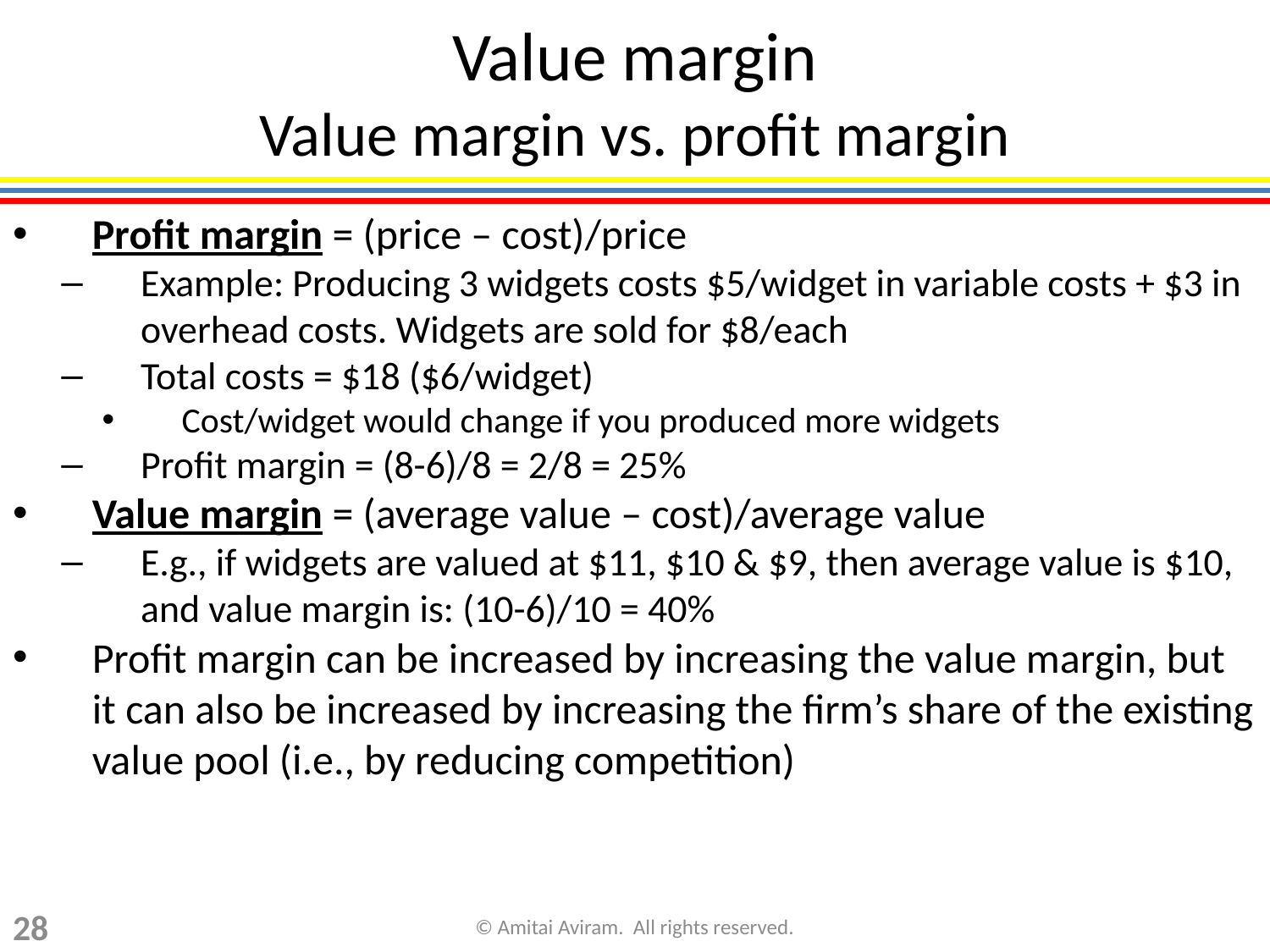

Value margin
Value margin vs. profit margin
Profit margin = (price – cost)/price
Example: Producing 3 widgets costs $5/widget in variable costs + $3 in overhead costs. Widgets are sold for $8/each
Total costs = $18 ($6/widget)
Cost/widget would change if you produced more widgets
Profit margin = (8-6)/8 = 2/8 = 25%
Value margin = (average value – cost)/average value
E.g., if widgets are valued at $11, $10 & $9, then average value is $10, and value margin is: (10-6)/10 = 40%
Profit margin can be increased by increasing the value margin, but it can also be increased by increasing the firm’s share of the existing value pool (i.e., by reducing competition)
28
© Amitai Aviram.  All rights reserved.